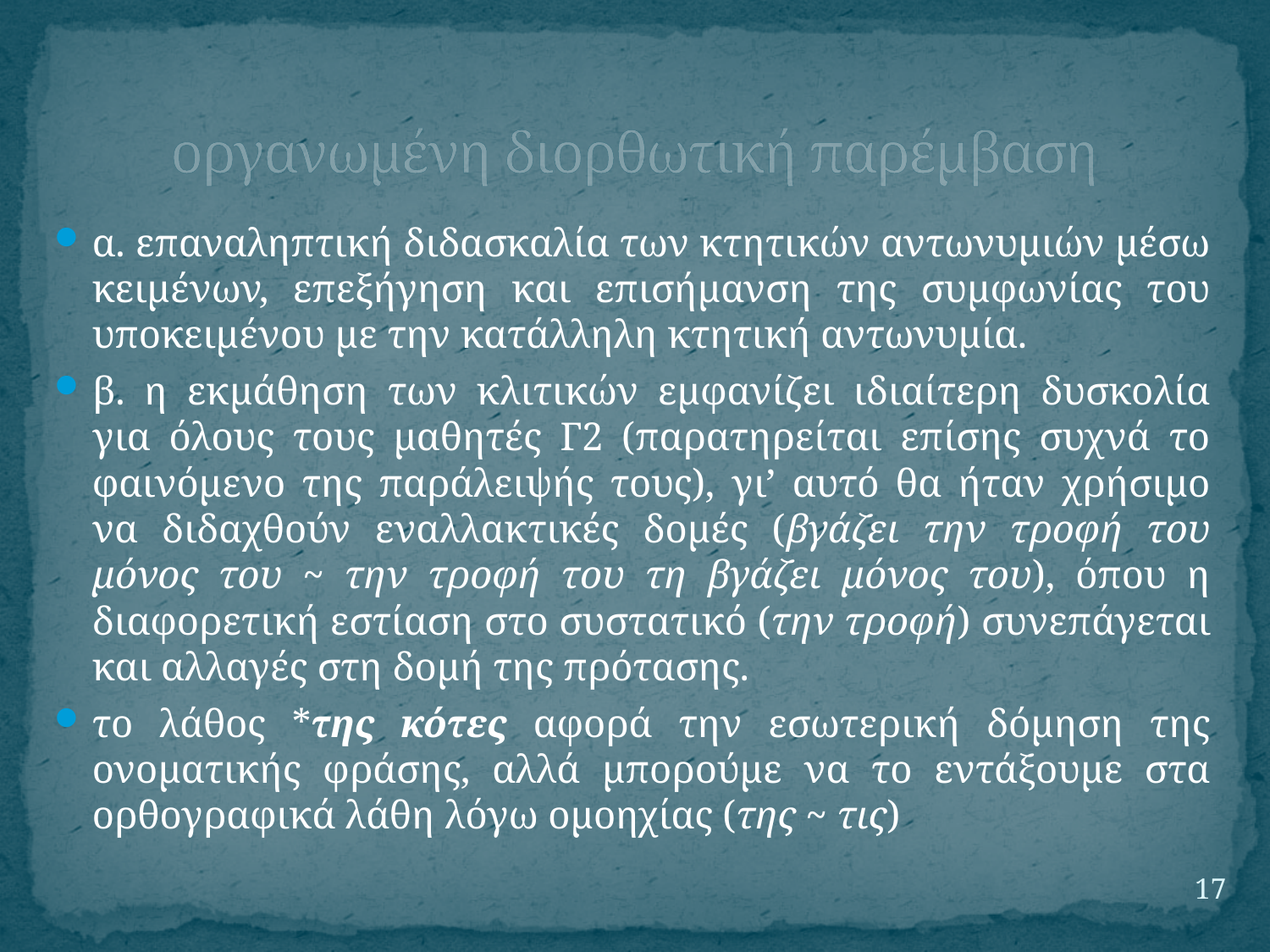

# οργανωμένη διορθωτική παρέμβαση
α. επαναληπτική διδασκαλία των κτητικών αντωνυμιών μέσω κειμένων, επεξήγηση και επισήμανση της συμφωνίας του υποκειμένου με την κατάλληλη κτητική αντωνυμία.
β. η εκμάθηση των κλιτικών εμφανίζει ιδιαίτερη δυσκολία για όλους τους μαθητές Γ2 (παρατηρείται επίσης συχνά το φαινόμενο της παράλειψής τους), γι’ αυτό θα ήταν χρήσιμο να διδαχθούν εναλλακτικές δομές (βγάζει την τροφή του μόνος του ~ την τροφή του τη βγάζει μόνος του), όπου η διαφορετική εστίαση στο συστατικό (την τροφή) συνεπάγεται και αλλαγές στη δομή της πρότασης.
το λάθος *της κότες αφορά την εσωτερική δόμηση της ονοματικής φράσης, αλλά μπορούμε να το εντάξουμε στα ορθογραφικά λάθη λόγω ομοηχίας (της ~ τις)
17